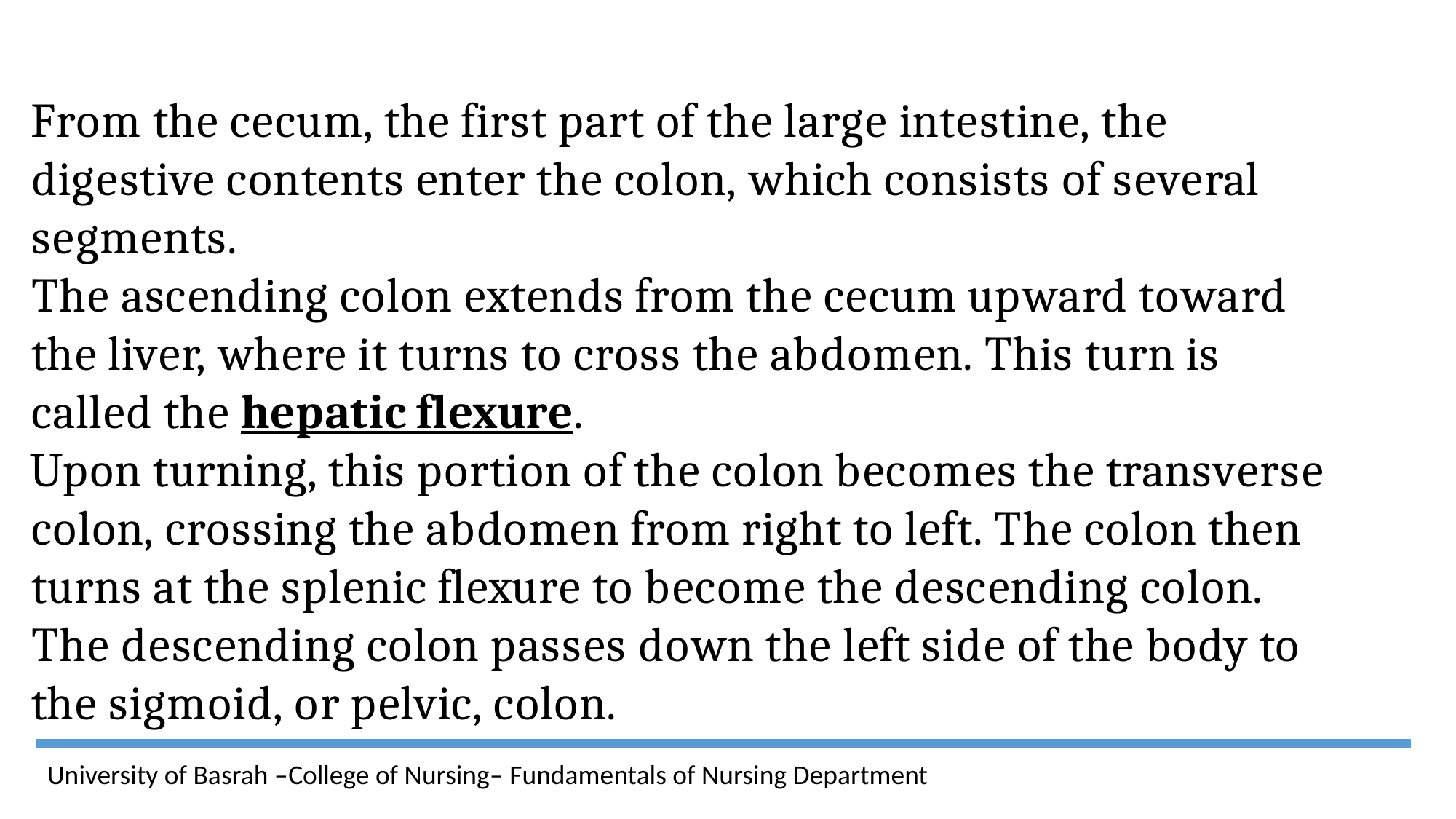

From the cecum, the first part of the large intestine, the digestive contents enter the colon, which consists of several segments.
The ascending colon extends from the cecum upward toward the liver, where it turns to cross the abdomen. This turn is called the hepatic flexure.
Upon turning, this portion of the colon becomes the transverse colon, crossing the abdomen from right to left. The colon then turns at the splenic flexure to become the descending colon. The descending colon passes down the left side of the body to the sigmoid, or pelvic, colon.

University of Basrah –College of Nursing– Fundamentals of Nursing Department